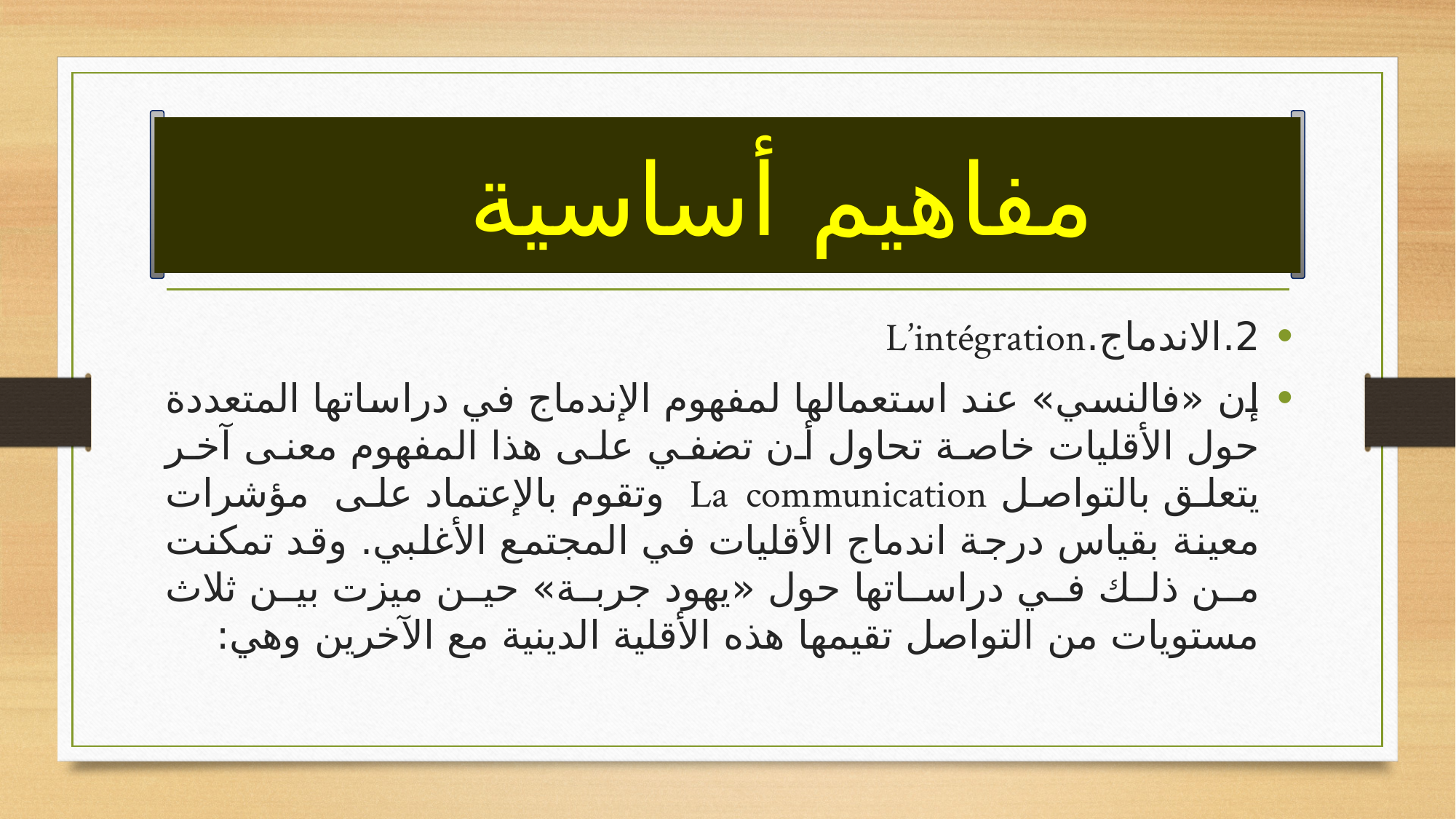

# مفاهيم أساسية
2.	الاندماج.L’intégration
إن «فالنسي» عند استعمالها لمفهوم الإندماج في دراساتها المتعددة حول الأقليات خاصة تحاول أن تضفي على هذا المفهوم معنى آخر يتعلق بالتواصل La communication  وتقوم بالإعتماد على  مؤشرات معينة بقياس درجة اندماج الأقليات في المجتمع الأغلبي. وقد تمكنت من ذلك في دراساتها حول «يهود جربة» حين ميزت بين ثلاث مستويات من التواصل تقيمها هذه الأقلية الدينية مع الآخرين وهي: